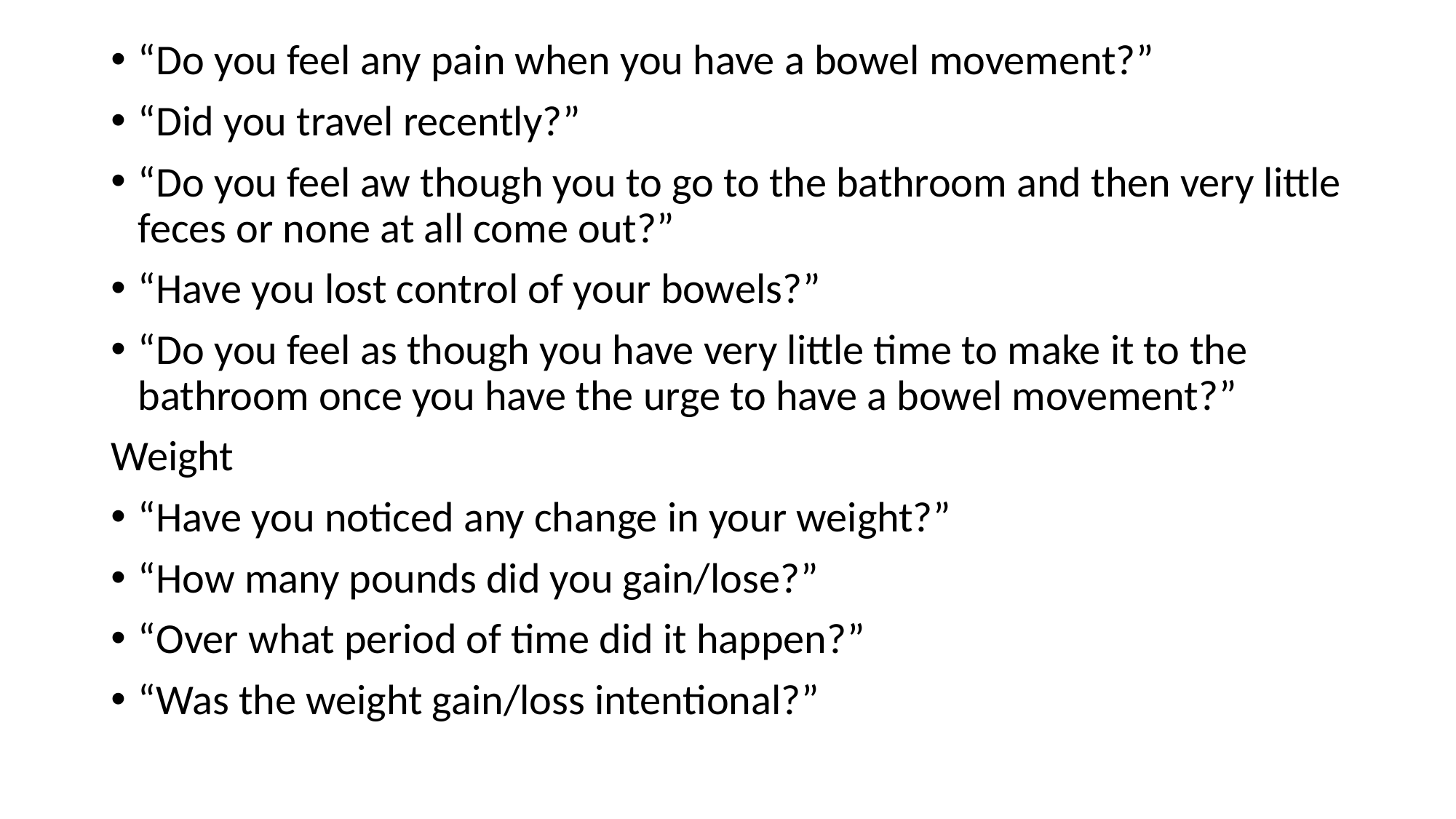

“Do you feel any pain when you have a bowel movement?”
“Did you travel recently?”
“Do you feel aw though you to go to the bathroom and then very little feces or none at all come out?”
“Have you lost control of your bowels?”
“Do you feel as though you have very little time to make it to the bathroom once you have the urge to have a bowel movement?”
Weight
“Have you noticed any change in your weight?”
“How many pounds did you gain/lose?”
“Over what period of time did it happen?”
“Was the weight gain/loss intentional?”